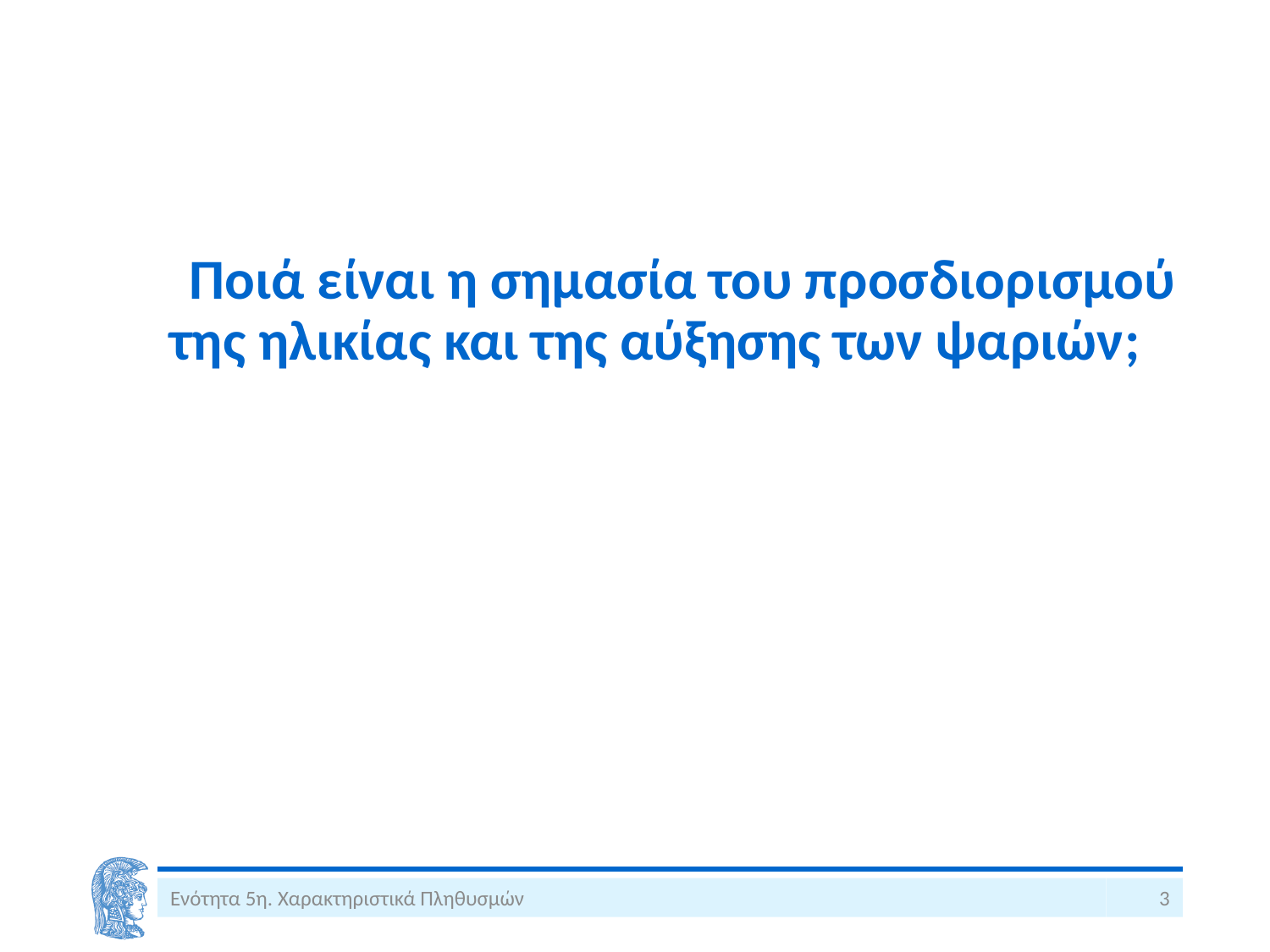

Ποιά είναι η σημασία του προσδιορισμού της ηλικίας και της αύξησης των ψαριών;
Ενότητα 5η. Χαρακτηριστικά Πληθυσμών
3